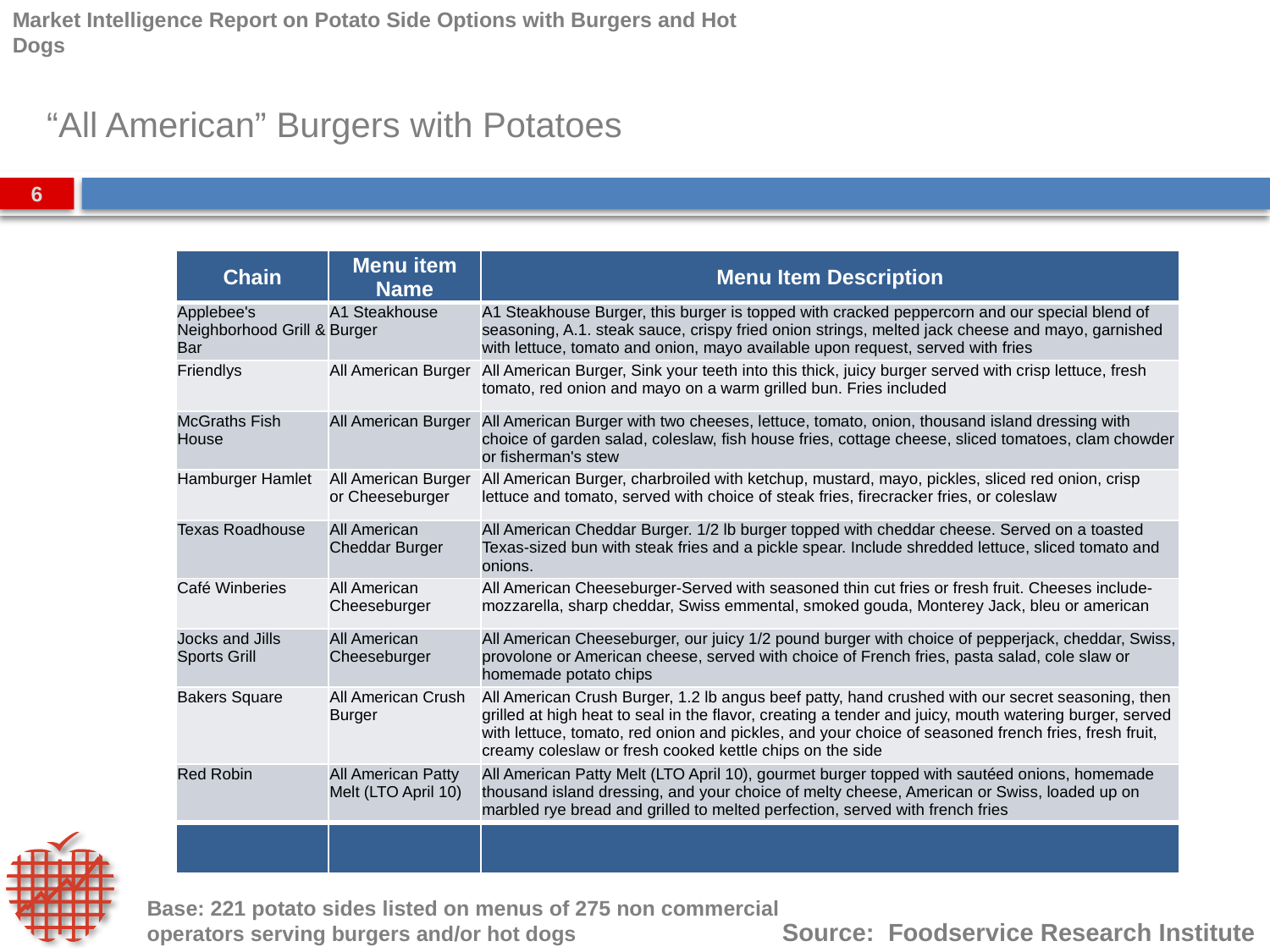

“All American” Burgers with Potatoes
| Chain | Menu item Name | Menu Item Description |
| --- | --- | --- |
| Applebee's Neighborhood Grill & Bar | A1 Steakhouse Burger | A1 Steakhouse Burger, this burger is topped with cracked peppercorn and our special blend of seasoning, A.1. steak sauce, crispy fried onion strings, melted jack cheese and mayo, garnished with lettuce, tomato and onion, mayo available upon request, served with fries |
| Friendlys | All American Burger | All American Burger, Sink your teeth into this thick, juicy burger served with crisp lettuce, fresh tomato, red onion and mayo on a warm grilled bun. Fries included |
| McGraths Fish House | All American Burger | All American Burger with two cheeses, lettuce, tomato, onion, thousand island dressing with choice of garden salad, coleslaw, fish house fries, cottage cheese, sliced tomatoes, clam chowder or fisherman's stew |
| Hamburger Hamlet | All American Burger or Cheeseburger | All American Burger, charbroiled with ketchup, mustard, mayo, pickles, sliced red onion, crisp lettuce and tomato, served with choice of steak fries, firecracker fries, or coleslaw |
| Texas Roadhouse | All American Cheddar Burger | All American Cheddar Burger. 1/2 lb burger topped with cheddar cheese. Served on a toasted Texas-sized bun with steak fries and a pickle spear. Include shredded lettuce, sliced tomato and onions. |
| Café Winberies | All American Cheeseburger | All American Cheeseburger-Served with seasoned thin cut fries or fresh fruit. Cheeses include-mozzarella, sharp cheddar, Swiss emmental, smoked gouda, Monterey Jack, bleu or american |
| Jocks and Jills Sports Grill | All American Cheeseburger | All American Cheeseburger, our juicy 1/2 pound burger with choice of pepperjack, cheddar, Swiss, provolone or American cheese, served with choice of French fries, pasta salad, cole slaw or homemade potato chips |
| Bakers Square | All American Crush Burger | All American Crush Burger, 1.2 lb angus beef patty, hand crushed with our secret seasoning, then grilled at high heat to seal in the flavor, creating a tender and juicy, mouth watering burger, served with lettuce, tomato, red onion and pickles, and your choice of seasoned french fries, fresh fruit, creamy coleslaw or fresh cooked kettle chips on the side |
| Red Robin | All American Patty Melt (LTO April 10) | All American Patty Melt (LTO April 10), gourmet burger topped with sautéed onions, homemade thousand island dressing, and your choice of melty cheese, American or Swiss, loaded up on marbled rye bread and grilled to melted perfection, served with french fries |
|  |  |  |
Base: 221 potato sides listed on menus of 275 non commercial operators serving burgers and/or hot dogs